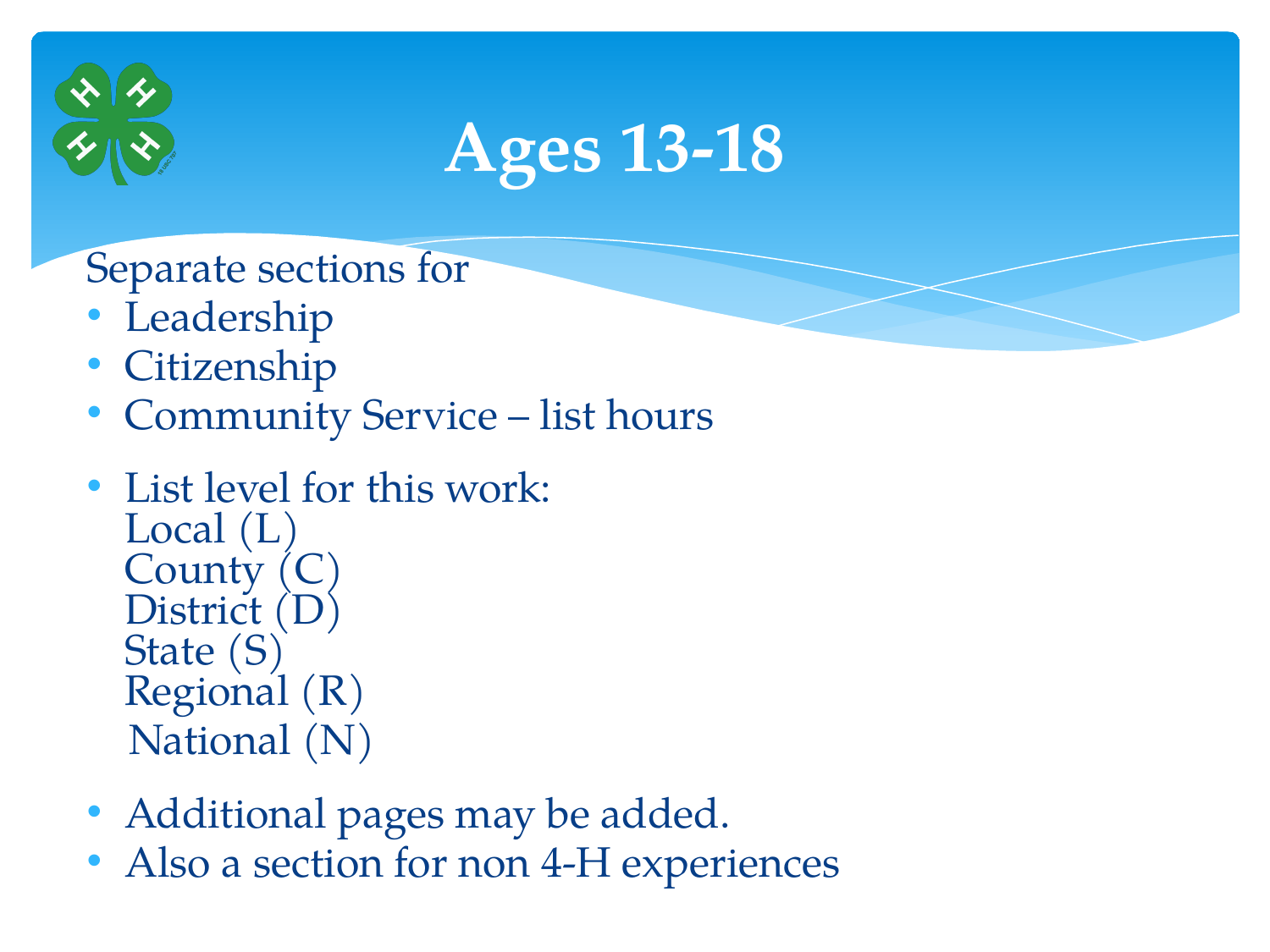

# Ages 13-18
Separate sections for
Leadership
Citizenship
Community Service – list hours

List level for this work:
Local (L)
County (C)
District (D)
State (S)
Regional (R)
    National (N)

Additional pages may be added.
Also a section for non 4-H experiences